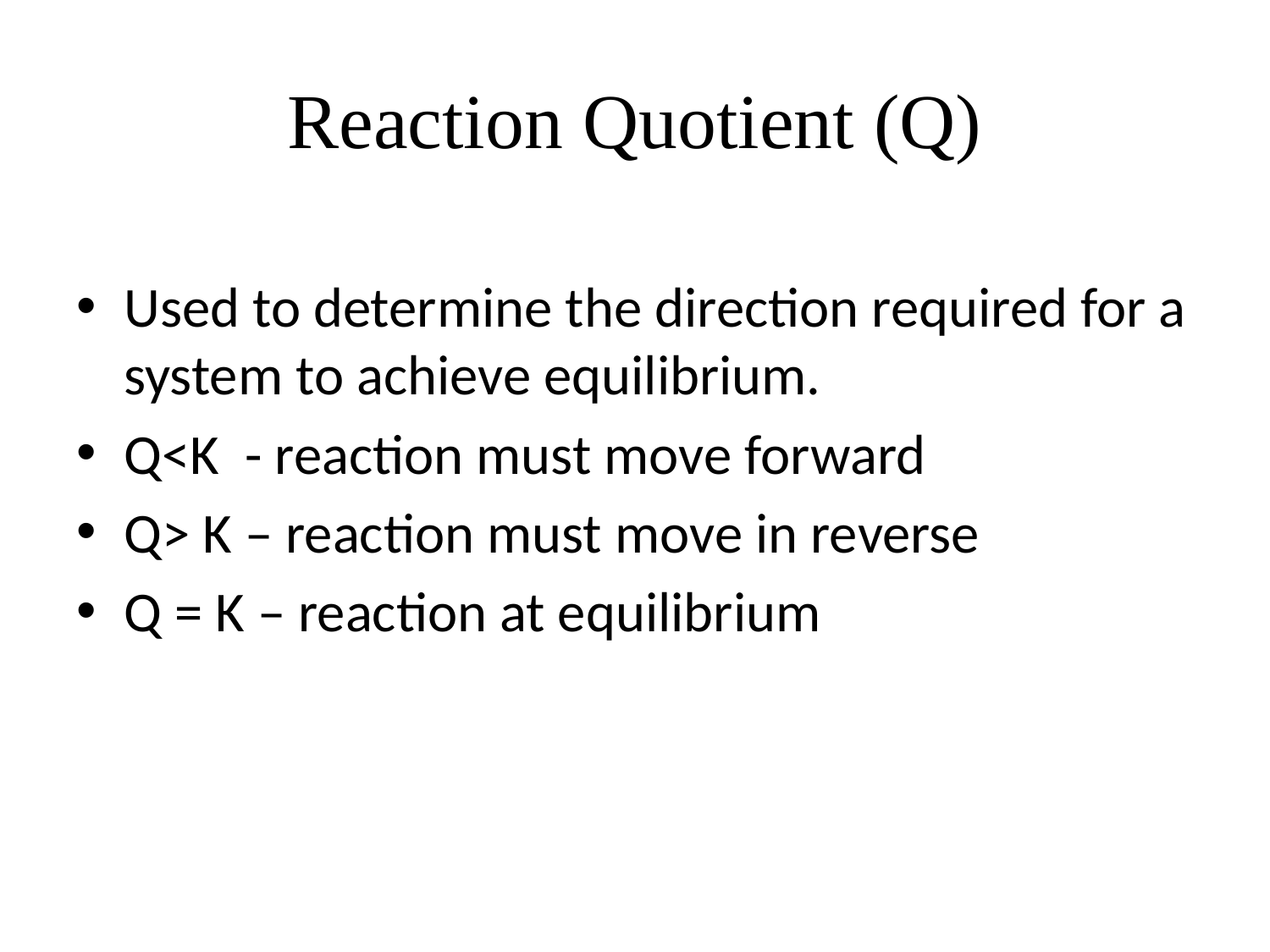

# Reaction Quotient (Q)
Used to determine the direction required for a system to achieve equilibrium.
Q<K  - reaction must move forward
Q> K – reaction must move in reverse
Q = K – reaction at equilibrium